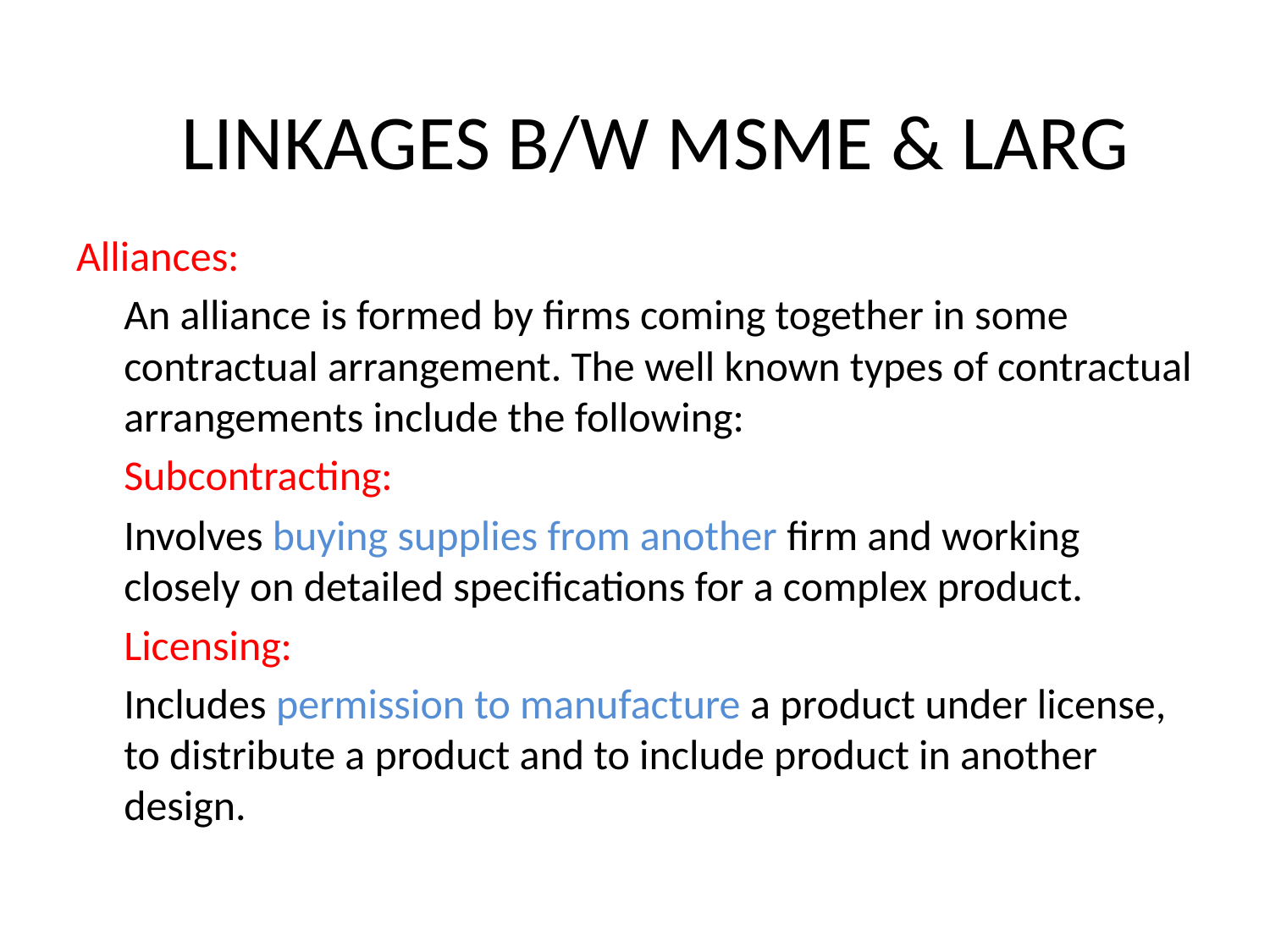

#
LINKAGES B/W MSME & LARG
Alliances:
	An alliance is formed by firms coming together in some contractual arrangement. The well known types of contractual arrangements include the following: 
	Subcontracting:
	Involves buying supplies from another firm and working closely on detailed specifications for a complex product. 
	Licensing:
	Includes permission to manufacture a product under license, to distribute a product and to include product in another design. 